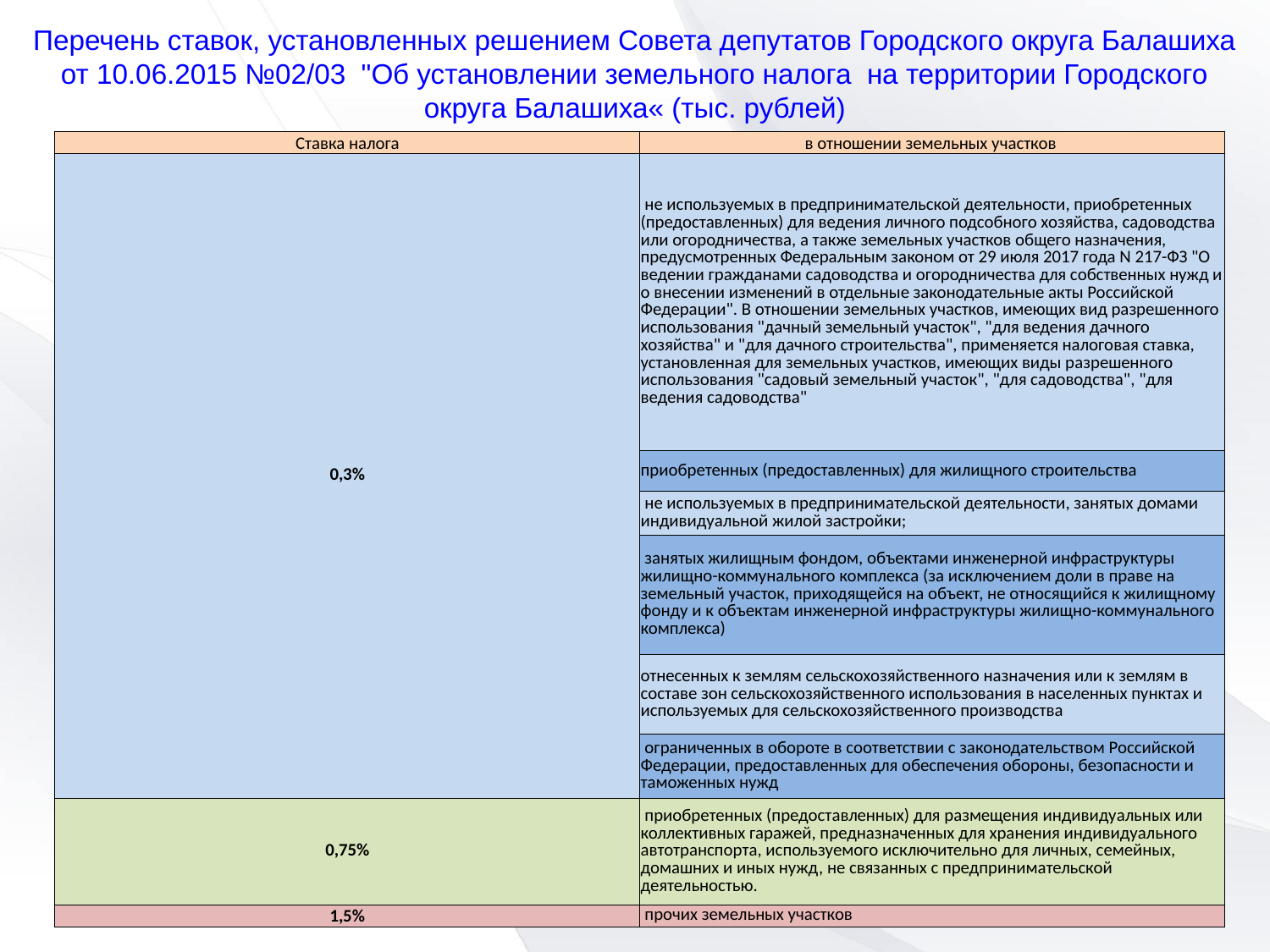

Перечень ставок, установленных решением Совета депутатов Городского округа Балашиха от 10.06.2015 №02/03  "Об установлении земельного налога  на территории Городского округа Балашиха« (тыс. рублей)
| Ставка налога | в отношении земельных участков |
| --- | --- |
| 0,3% | не используемых в предпринимательской деятельности, приобретенных (предоставленных) для ведения личного подсобного хозяйства, садоводства или огородничества, а также земельных участков общего назначения, предусмотренных Федеральным законом от 29 июля 2017 года N 217-ФЗ "О ведении гражданами садоводства и огородничества для собственных нужд и о внесении изменений в отдельные законодательные акты Российской Федерации". В отношении земельных участков, имеющих вид разрешенного использования "дачный земельный участок", "для ведения дачного хозяйства" и "для дачного строительства", применяется налоговая ставка, установленная для земельных участков, имеющих виды разрешенного использования "садовый земельный участок", "для садоводства", "для ведения садоводства" |
|  | приобретенных (предоставленных) для жилищного строительства |
|  | не используемых в предпринимательской деятельности, занятых домами индивидуальной жилой застройки; |
|  | занятых жилищным фондом, объектами инженерной инфраструктуры жилищно-коммунального комплекса (за исключением доли в праве на земельный участок, приходящейся на объект, не относящийся к жилищному фонду и к объектам инженерной инфраструктуры жилищно-коммунального комплекса) |
|  | отнесенных к землям сельскохозяйственного назначения или к землям в составе зон сельскохозяйственного использования в населенных пунктах и используемых для сельскохозяйственного производства |
|  | ограниченных в обороте в соответствии с законодательством Российской Федерации, предоставленных для обеспечения обороны, безопасности и таможенных нужд |
| 0,75% | приобретенных (предоставленных) для размещения индивидуальных или коллективных гаражей, предназначенных для хранения индивидуального автотранспорта, используемого исключительно для личных, семейных, домашних и иных нужд, не связанных с предпринимательской деятельностью. |
| 1,5% | прочих земельных участков |